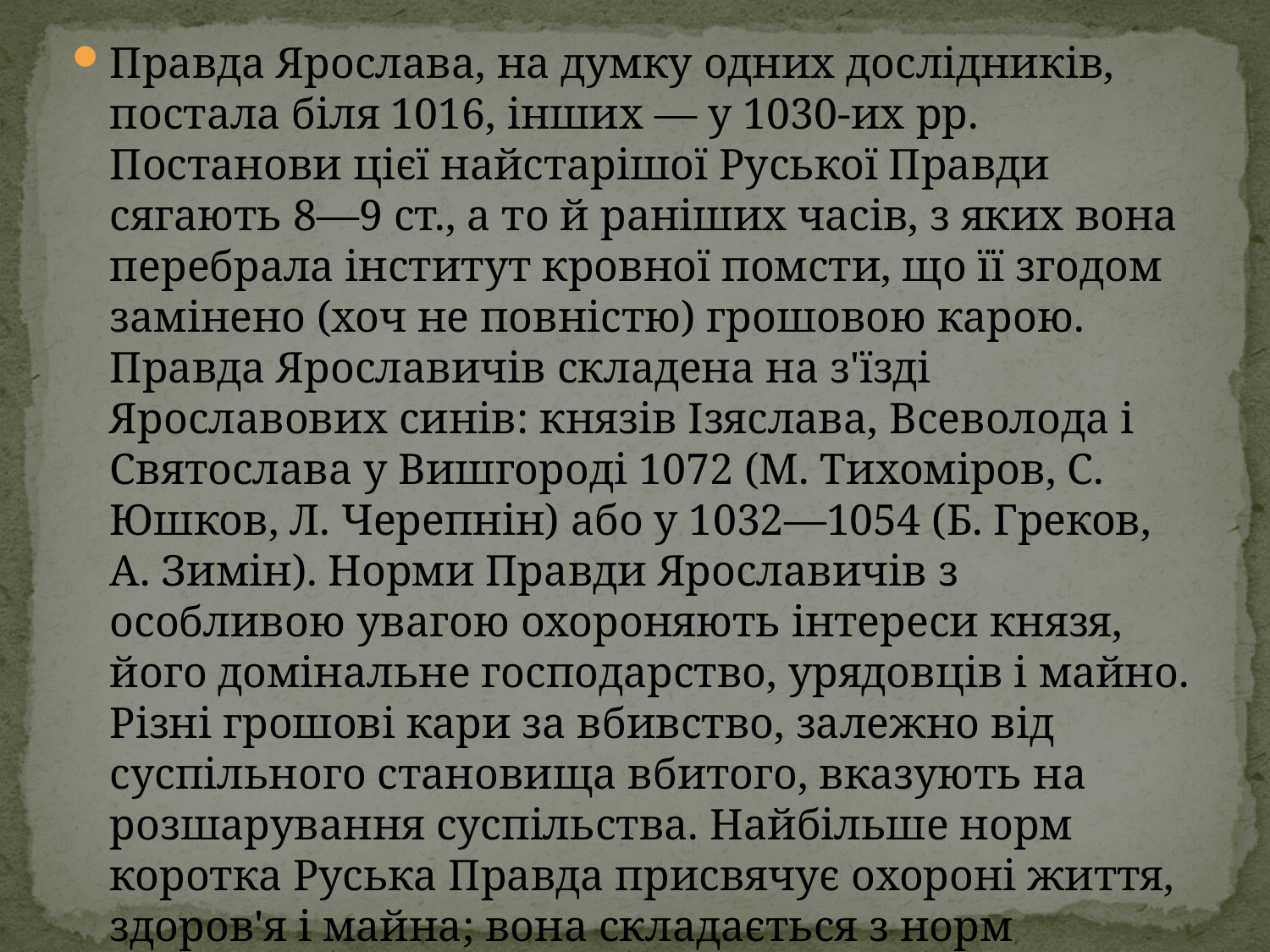

#
Правда Ярослава, на думку одних дослідників, постала біля 1016, інших — у 1030-их pp. Постанови цієї найстарішої Руської Правди сягають 8—9 ст., а то й раніших часів, з яких вона перебрала інститут кровної помсти, що її згодом замінено (хоч не повністю) грошовою карою. Правда Ярославичів складена на з'їзді Ярославових синів: князів Ізяслава, Всеволода і Святослава у Вишгороді 1072 (М. Тихоміров, С. Юшков, Л. Черепнін) або у 1032—1054 (Б. Греков, А. Зимін). Норми Правди Ярославичів з особливою увагою охороняють інтереси князя, його домінальне господарство, урядовців і майно. Різні грошові кари за вбивство, залежно від суспільного становища вбитого, вказують на розшарування суспільства. Найбільше норм коротка Руська Правда присвячує охороні життя, здоров'я і майна; вона складається з норм карного й карно-процесуального права.